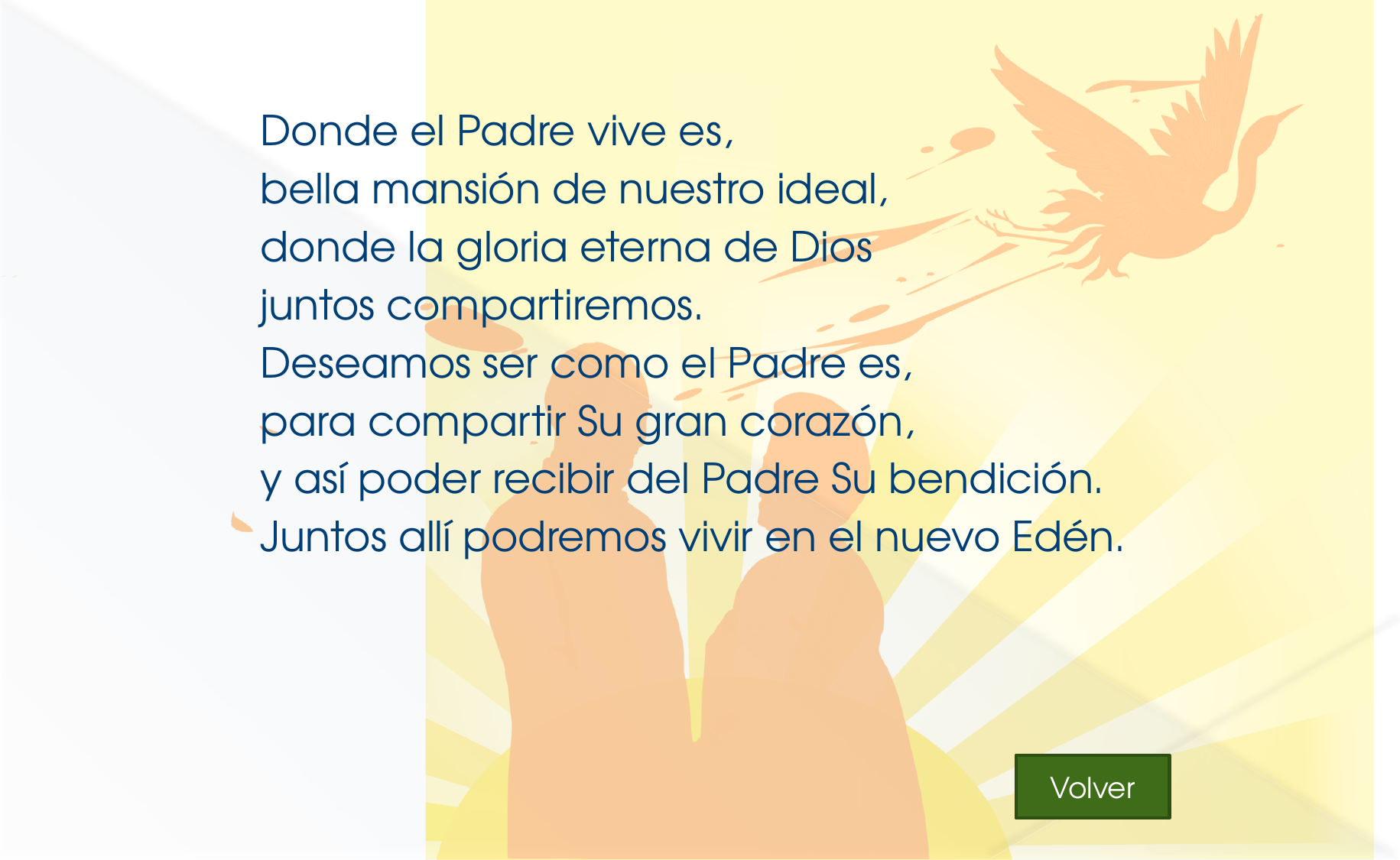

#
Donde el Padre vive es,
bella mansión de nuestro ideal,
donde la gloria eterna de Dios
juntos compartiremos.
Deseamos ser como el Padre es,
para compartir Su gran corazón,
y así poder recibir del Padre Su bendición.
Juntos allí podremos vivir en el nuevo Edén.

Volver